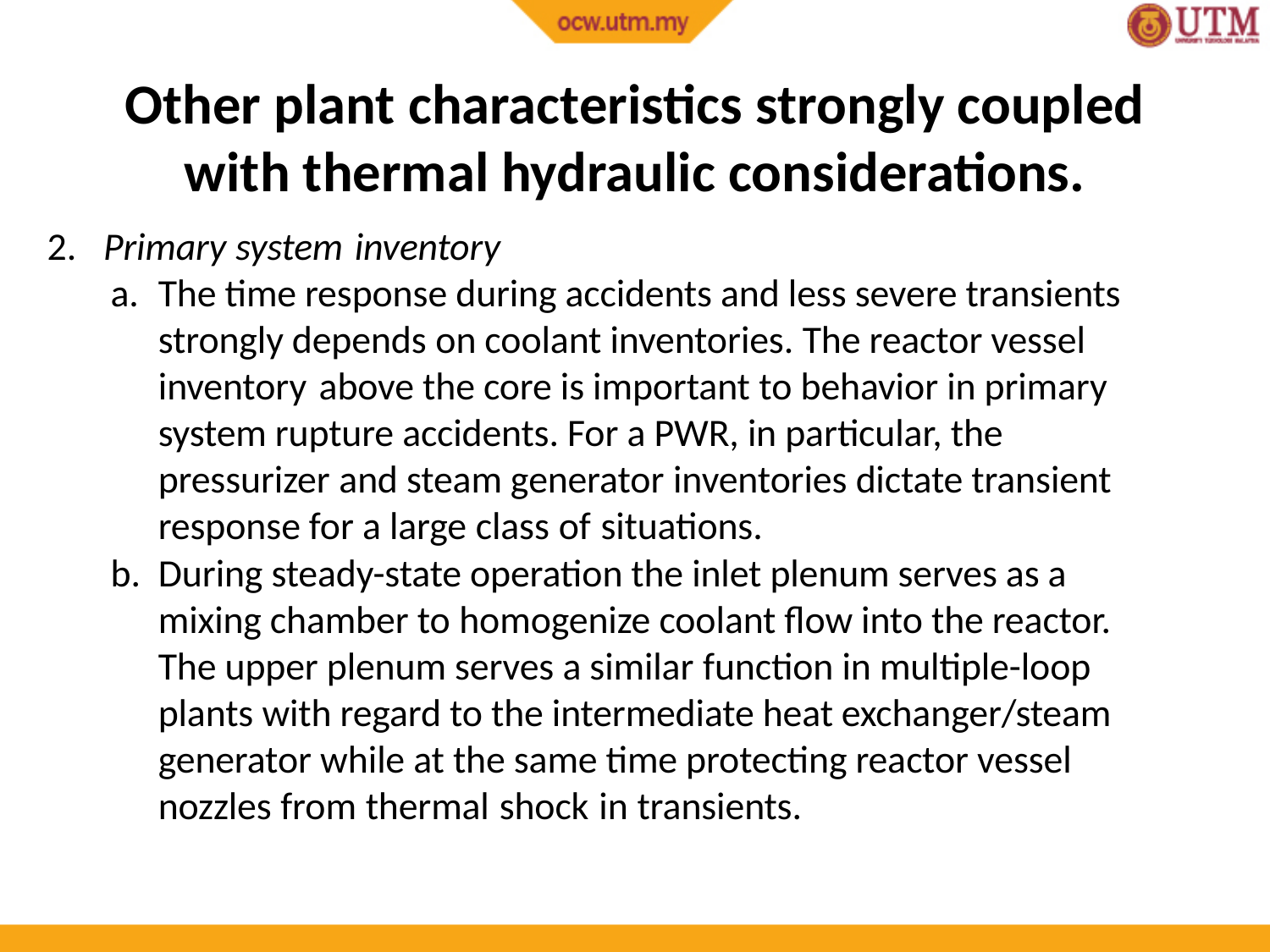

# Other plant characteristics strongly coupled with thermal hydraulic considerations.
 Primary system inventory
The time response during accidents and less severe transients strongly depends on coolant inventories. The reactor vessel inventory above the core is important to behavior in primary system rupture accidents. For a PWR, in particular, the pressurizer and steam generator inventories dictate transient response for a large class of situations.
During steady-state operation the inlet plenum serves as a mixing chamber to homogenize coolant flow into the reactor. The upper plenum serves a similar function in multiple-loop plants with regard to the intermediate heat exchanger/steam generator while at the same time protecting reactor vessel nozzles from thermal shock in transients.